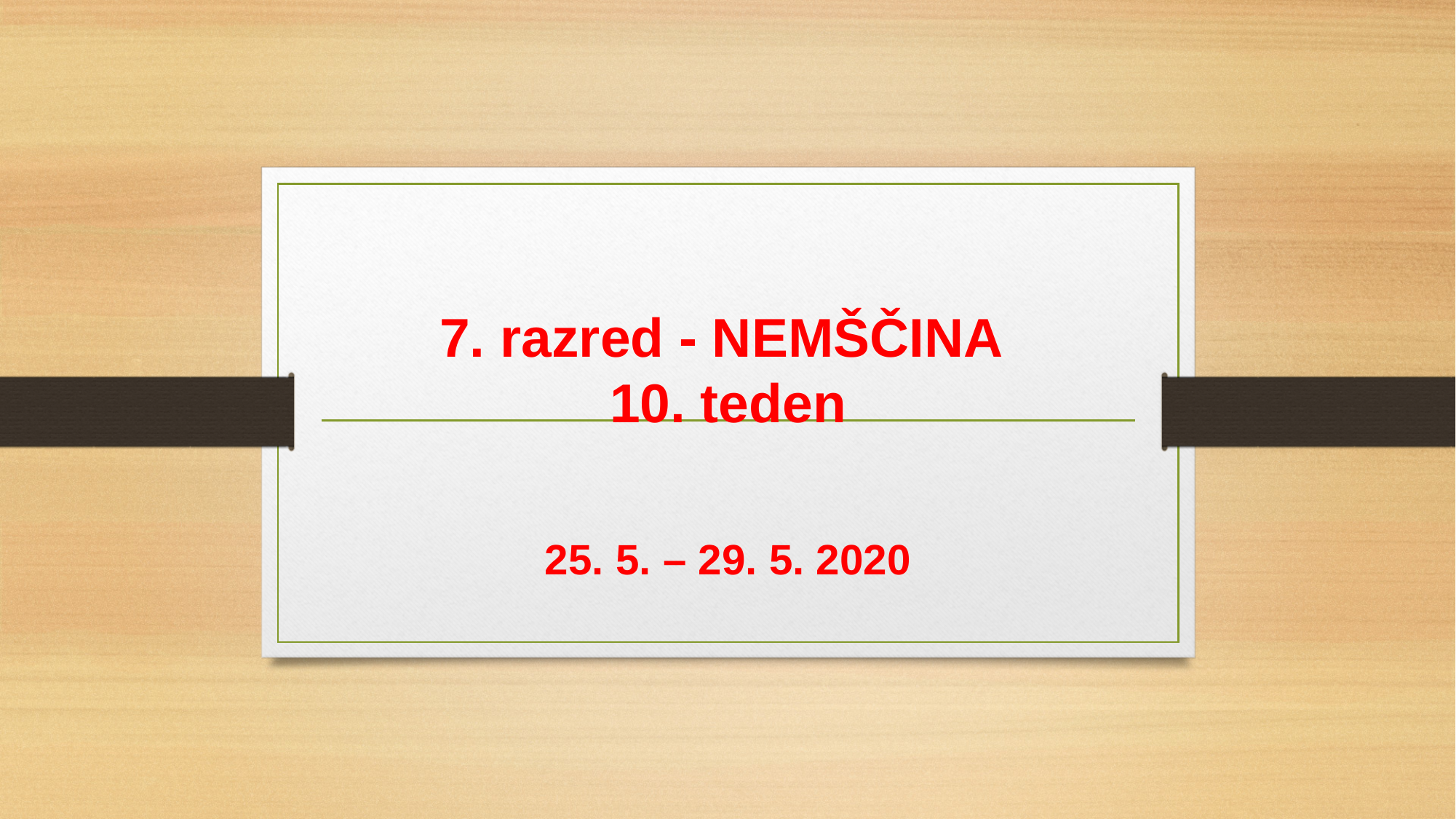

# 7. razred - NEMŠČINA 10. teden 25. 5. – 29. 5. 2020